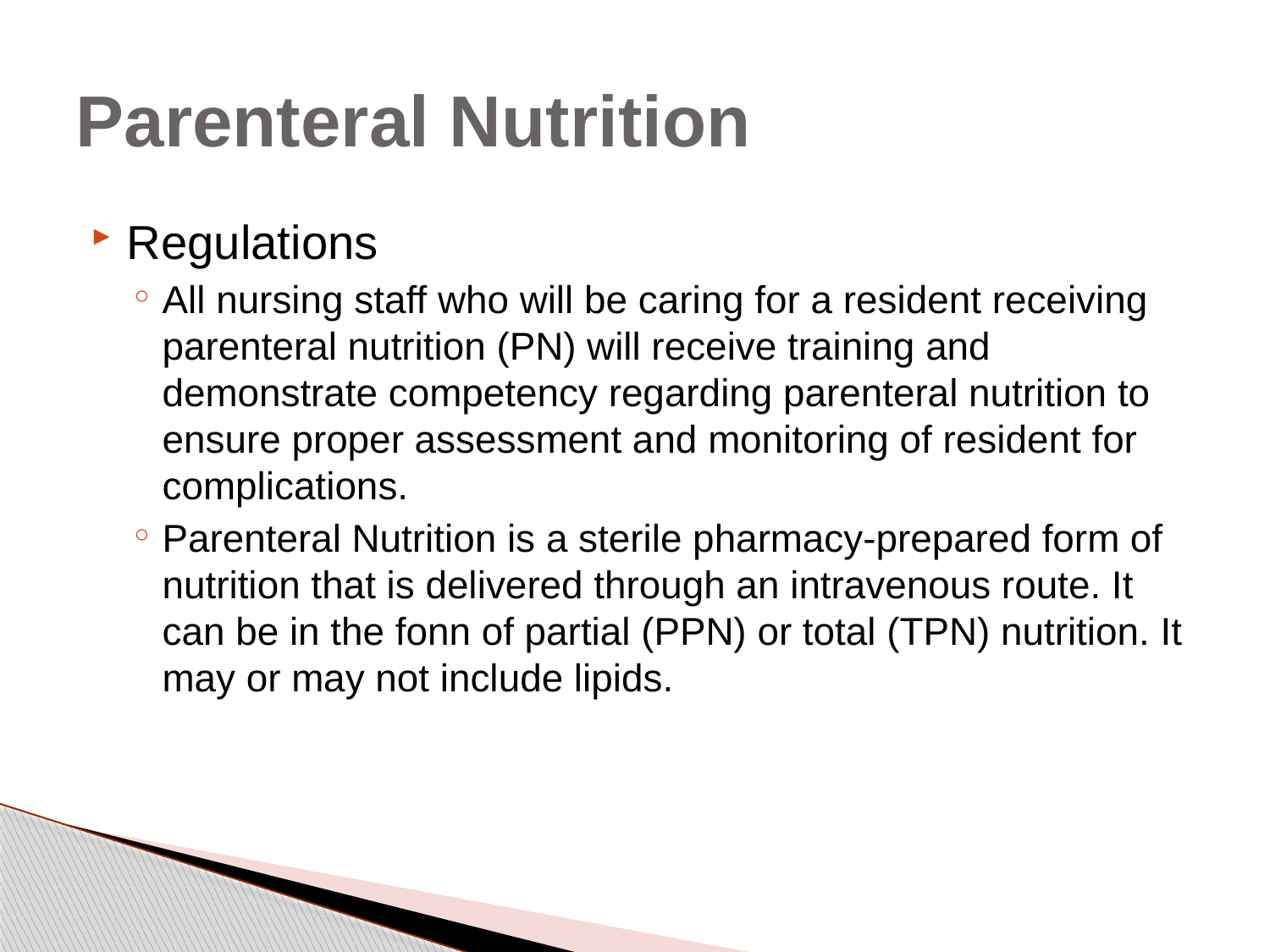

# Parenteral Nutrition
Regulations
All nursing staff who will be caring for a resident receiving parenteral nutrition (PN) will receive training and demonstrate competency regarding parenteral nutrition to ensure proper assessment and monitoring of resident for complications.
Parenteral Nutrition is a sterile pharmacy-prepared form of nutrition that is delivered through an intravenous route. It can be in the fonn of partial (PPN) or total (TPN) nutrition. It may or may not include lipids.